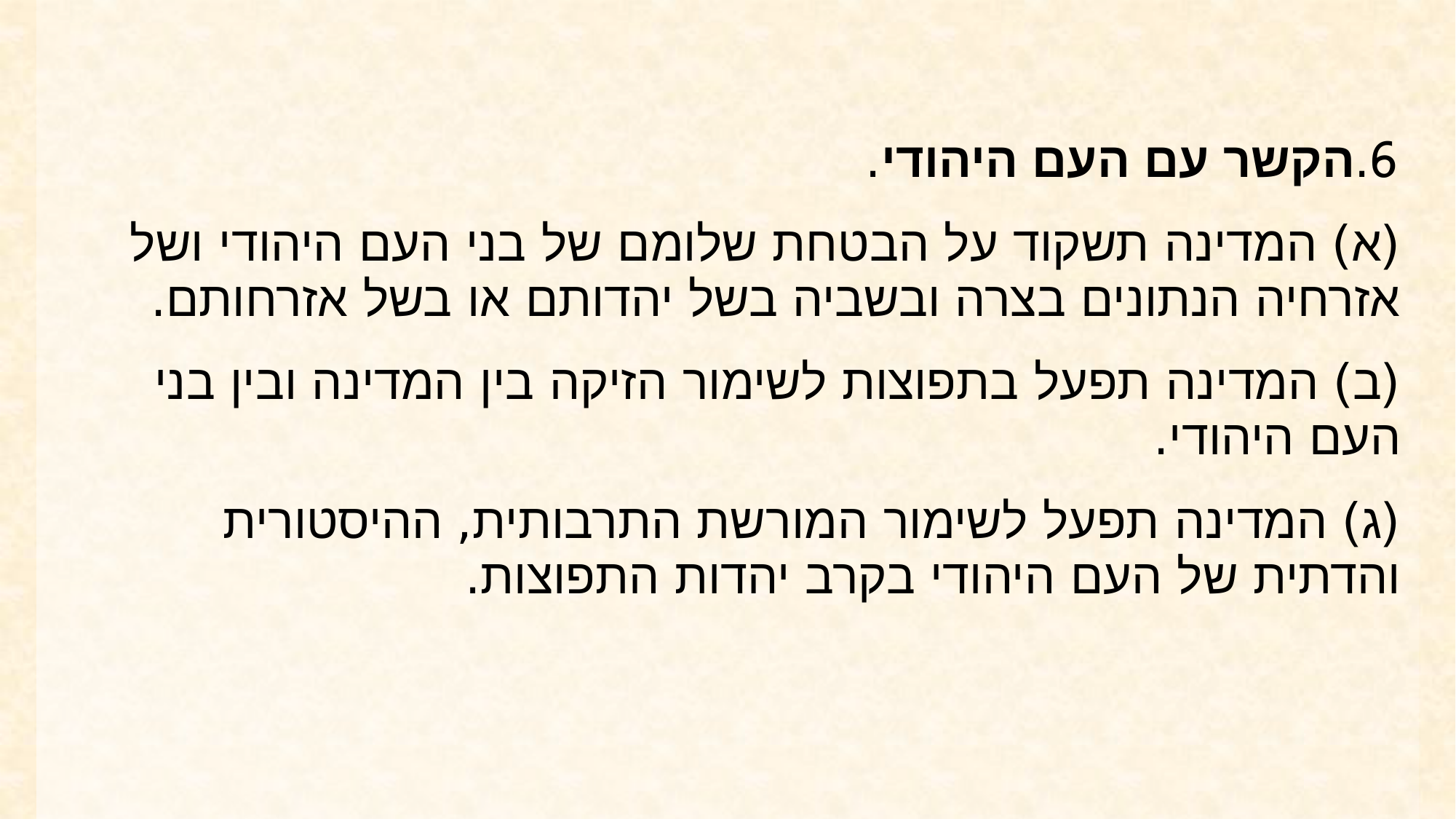

6.הקשר עם העם היהודי.
(א) המדינה תשקוד על הבטחת שלומם של בני העם היהודי ושל אזרחיה הנתונים בצרה ובשביה בשל יהדותם או בשל אזרחותם.
(ב) המדינה תפעל בתפוצות לשימור הזיקה בין המדינה ובין בני העם היהודי.
(ג) המדינה תפעל לשימור המורשת התרבותית, ההיסטורית והדתית של העם היהודי בקרב יהדות התפוצות.